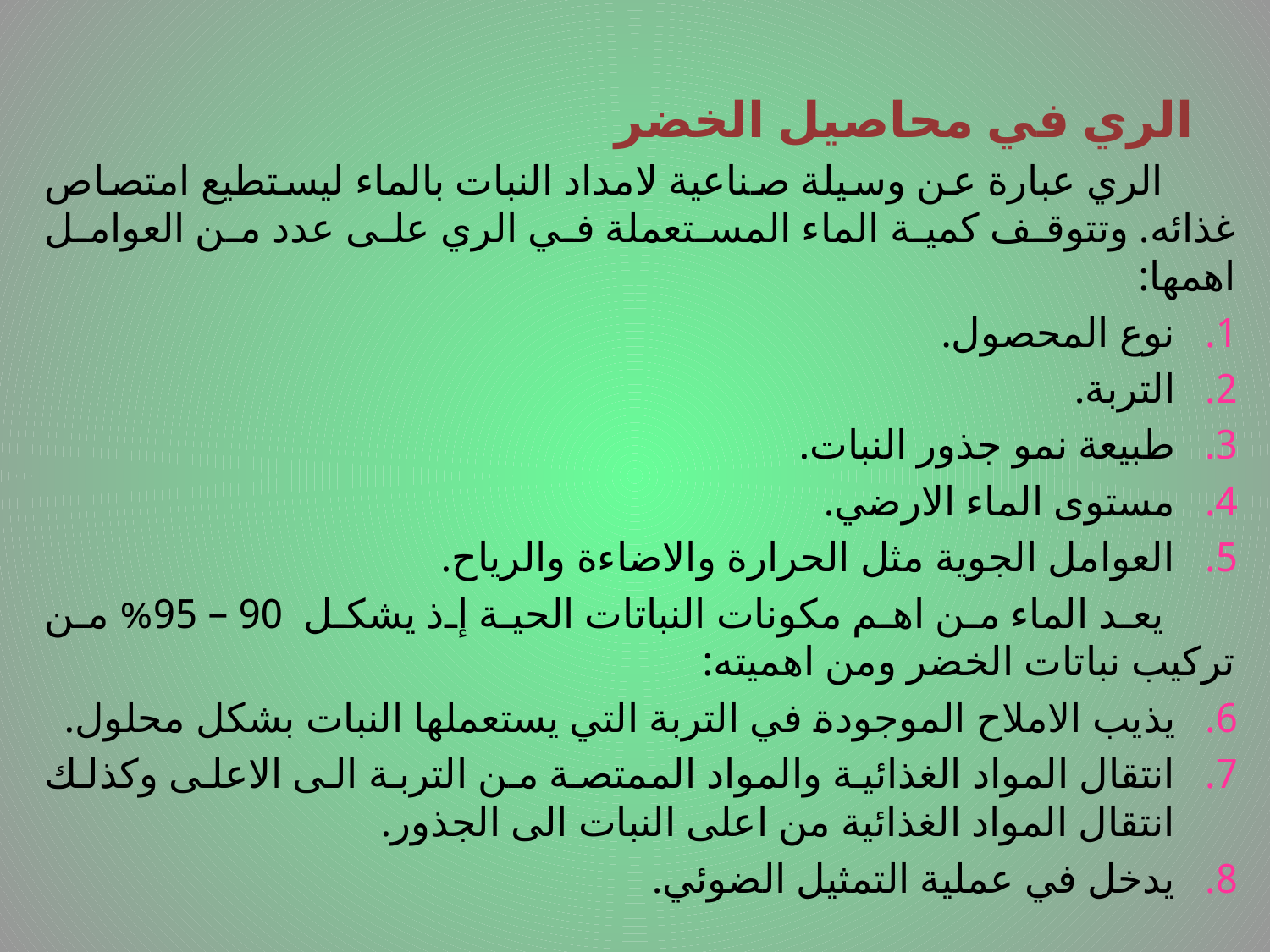

# الري في محاصيل الخضر
       الري عبارة عن وسيلة صناعية لامداد النبات بالماء ليستطيع امتصاص غذائه. وتتوقف كمية الماء المستعملة في الري على عدد من العوامل اهمها:
نوع المحصول.
التربة.
طبيعة نمو جذور النبات.
مستوى الماء الارضي.
العوامل الجوية مثل الحرارة والاضاءة والرياح.
       يعد الماء من اهم مكونات النباتات الحية إذ يشكل  90 – 95% من تركيب نباتات الخضر ومن اهميته:
يذيب الاملاح الموجودة في التربة التي يستعملها النبات بشكل محلول.
انتقال المواد الغذائية والمواد الممتصة من التربة الى الاعلى وكذلك انتقال المواد الغذائية من اعلى النبات الى الجذور.
يدخل في عملية التمثيل الضوئي.